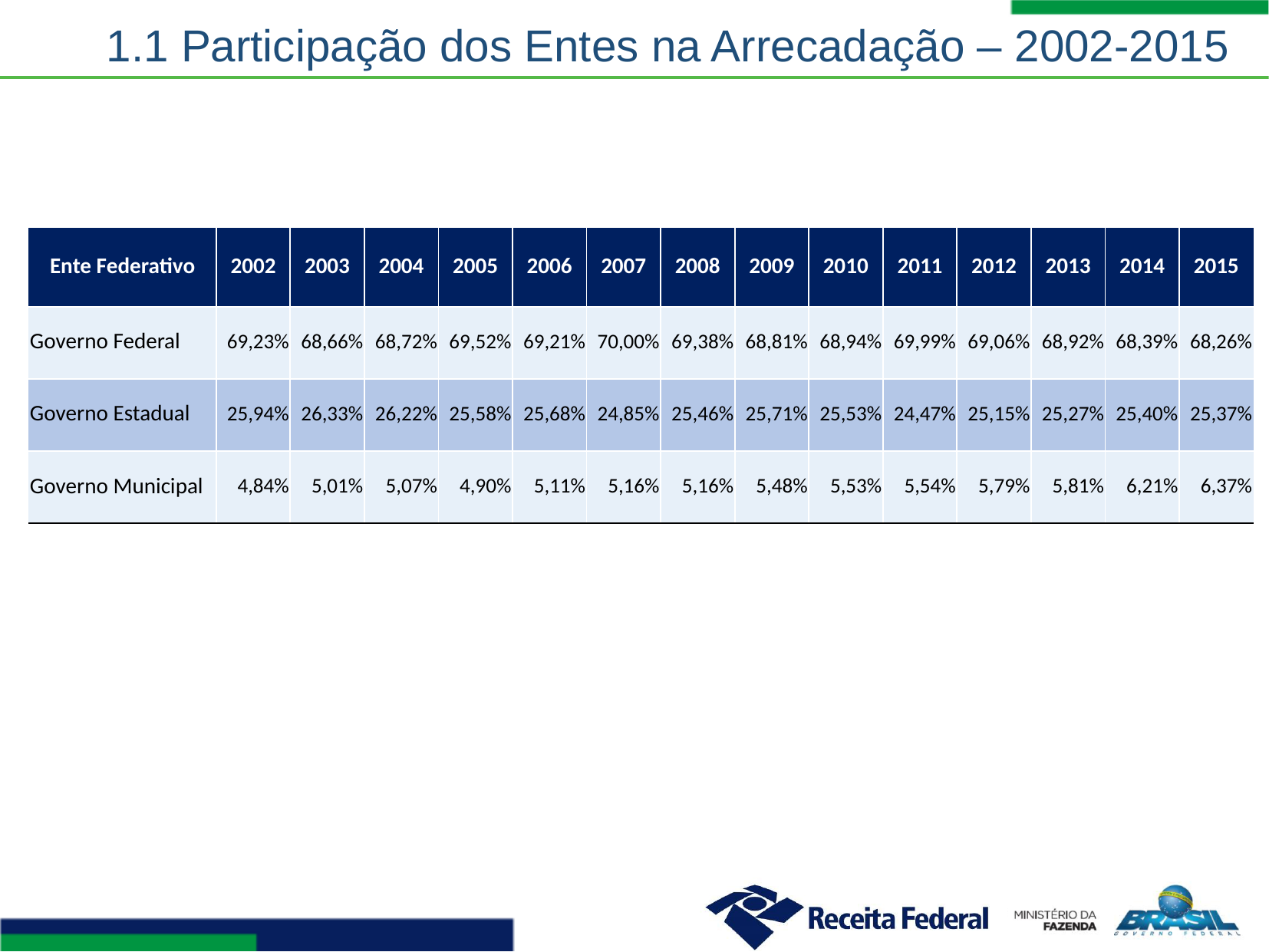

1.1 Participação dos Entes na Arrecadação – 2002-2015
| Ente Federativo | 2002 | 2003 | 2004 | 2005 | 2006 | 2007 | 2008 | 2009 | 2010 | 2011 | 2012 | 2013 | 2014 | 2015 |
| --- | --- | --- | --- | --- | --- | --- | --- | --- | --- | --- | --- | --- | --- | --- |
| Governo Federal | 69,23% | 68,66% | 68,72% | 69,52% | 69,21% | 70,00% | 69,38% | 68,81% | 68,94% | 69,99% | 69,06% | 68,92% | 68,39% | 68,26% |
| Governo Estadual | 25,94% | 26,33% | 26,22% | 25,58% | 25,68% | 24,85% | 25,46% | 25,71% | 25,53% | 24,47% | 25,15% | 25,27% | 25,40% | 25,37% |
| Governo Municipal | 4,84% | 5,01% | 5,07% | 4,90% | 5,11% | 5,16% | 5,16% | 5,48% | 5,53% | 5,54% | 5,79% | 5,81% | 6,21% | 6,37% |